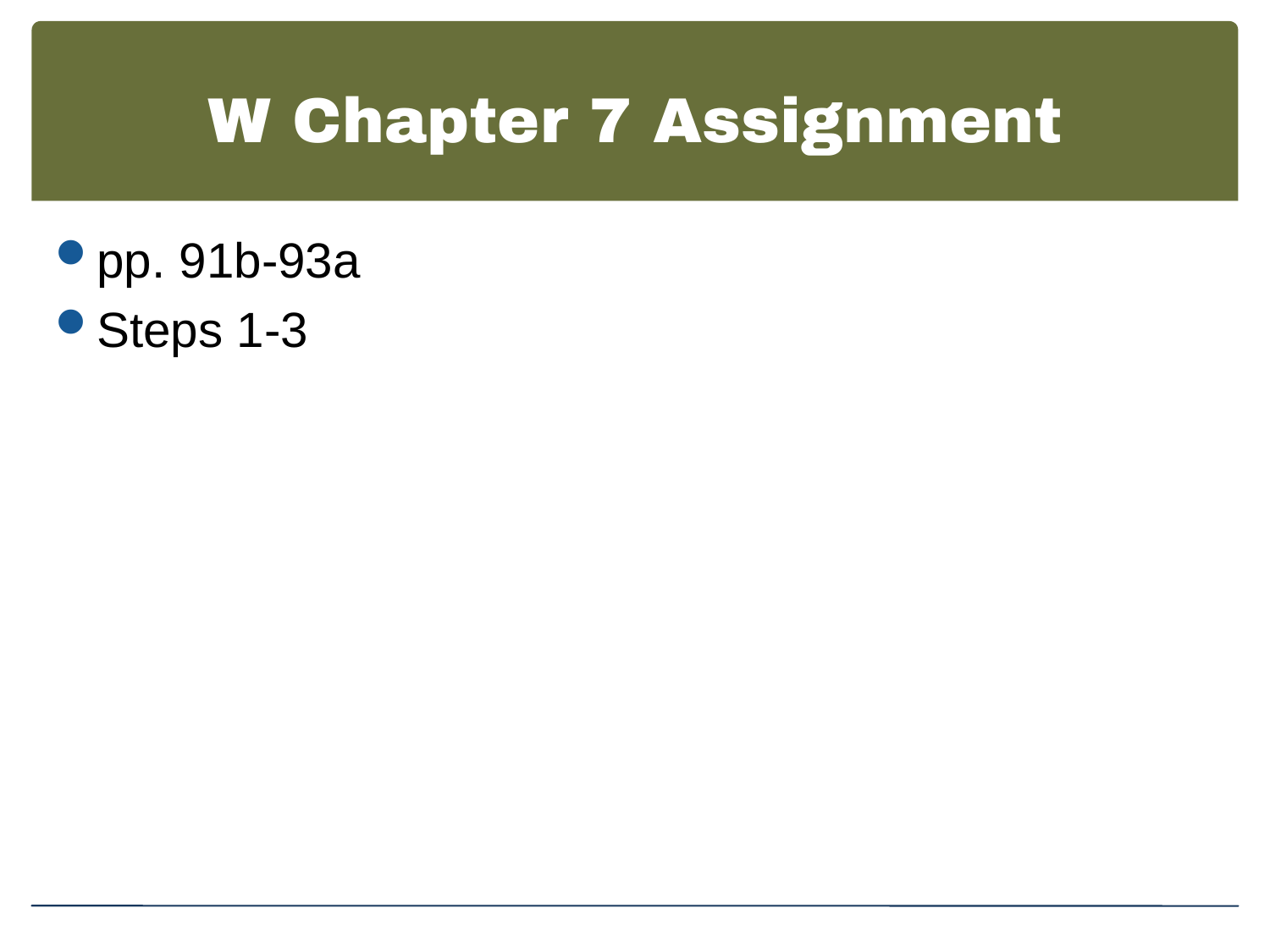

# W Chapter 7 Assignment
pp. 91b-93a
Steps 1-3